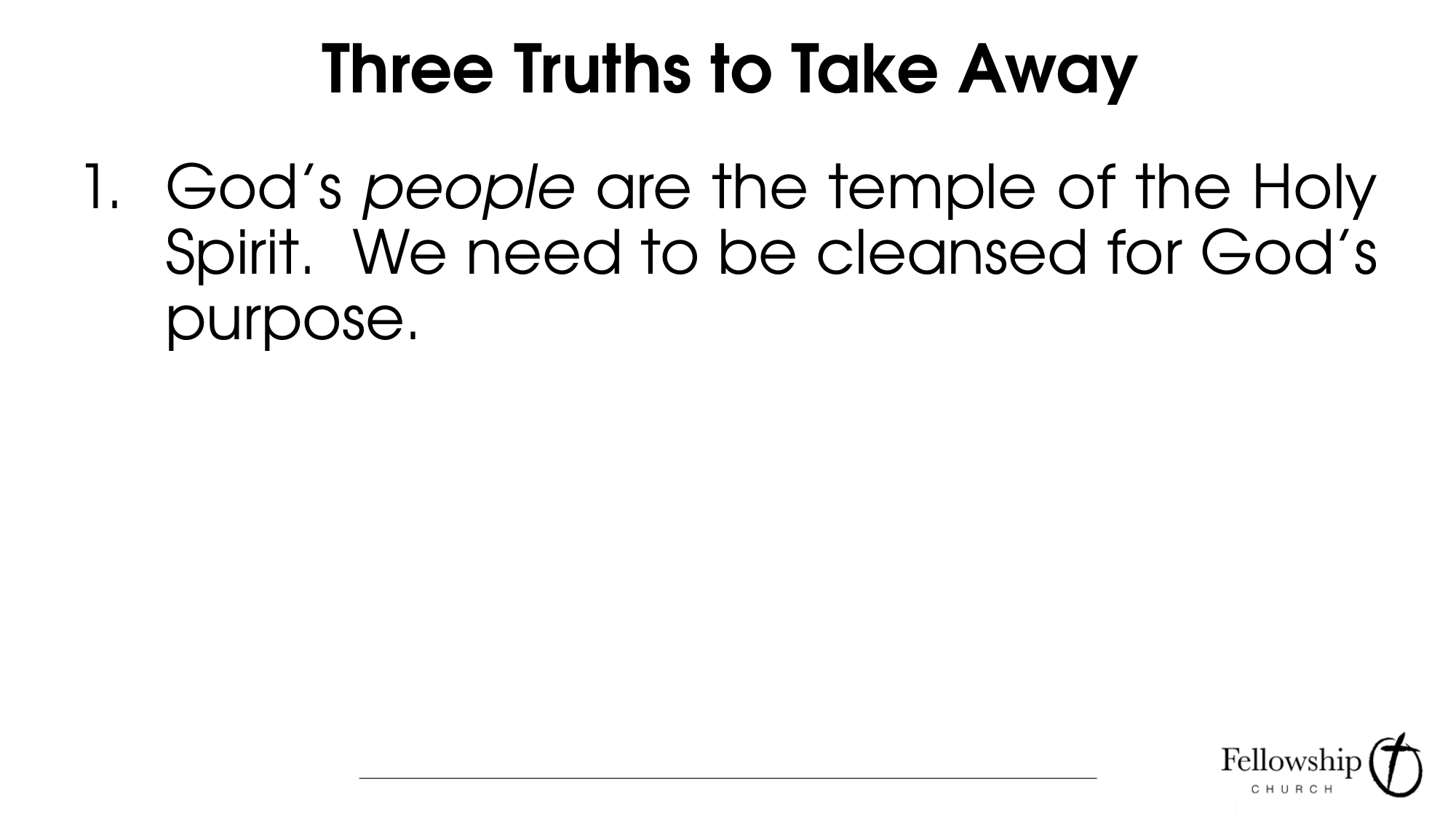

# Three Truths to Take Away
God’s people are the temple of the Holy Spirit.  We need to be cleansed for God’s purpose.